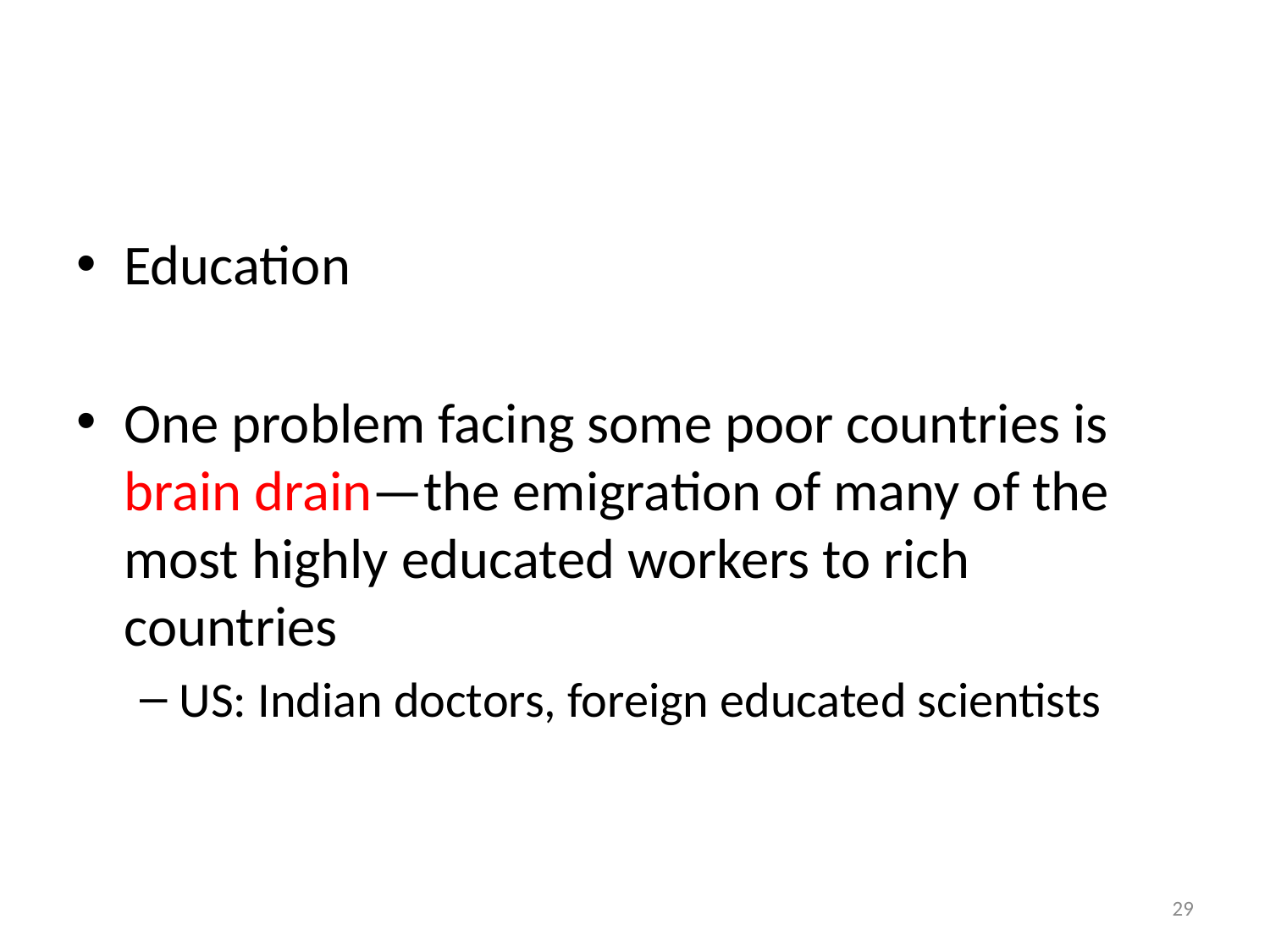

#
Education

One problem facing some poor countries is brain drain—the emigration of many of the most highly educated workers to rich countries
US: Indian doctors, foreign educated scientists
29